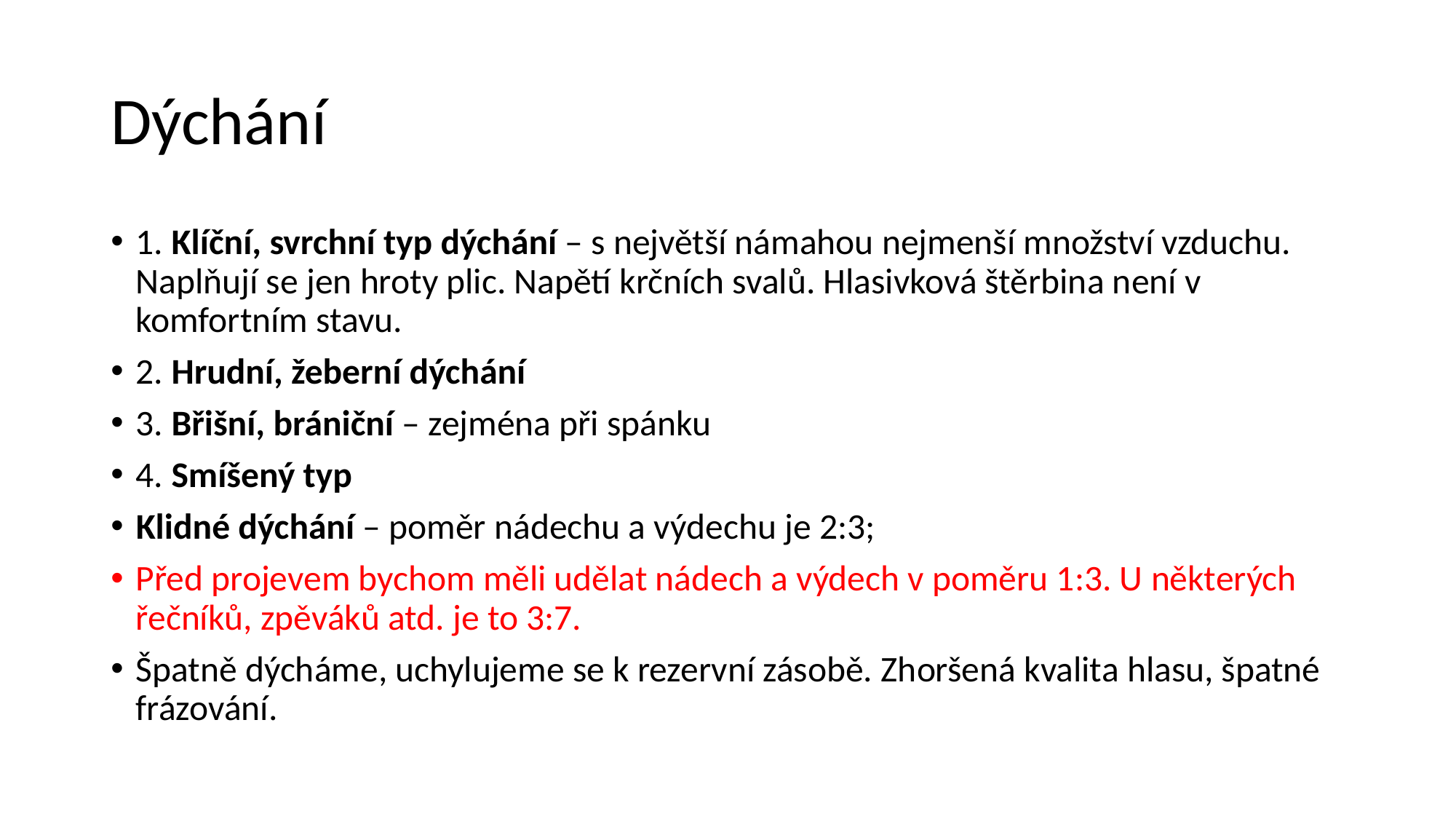

# Dýchání
1. Klíční, svrchní typ dýchání – s největší námahou nejmenší množství vzduchu. Naplňují se jen hroty plic. Napětí krčních svalů. Hlasivková štěrbina není v komfortním stavu.
2. Hrudní, žeberní dýchání
3. Břišní, brániční – zejména při spánku
4. Smíšený typ
Klidné dýchání – poměr nádechu a výdechu je 2:3;
Před projevem bychom měli udělat nádech a výdech v poměru 1:3. U některých řečníků, zpěváků atd. je to 3:7.
Špatně dýcháme, uchylujeme se k rezervní zásobě. Zhoršená kvalita hlasu, špatné frázování.